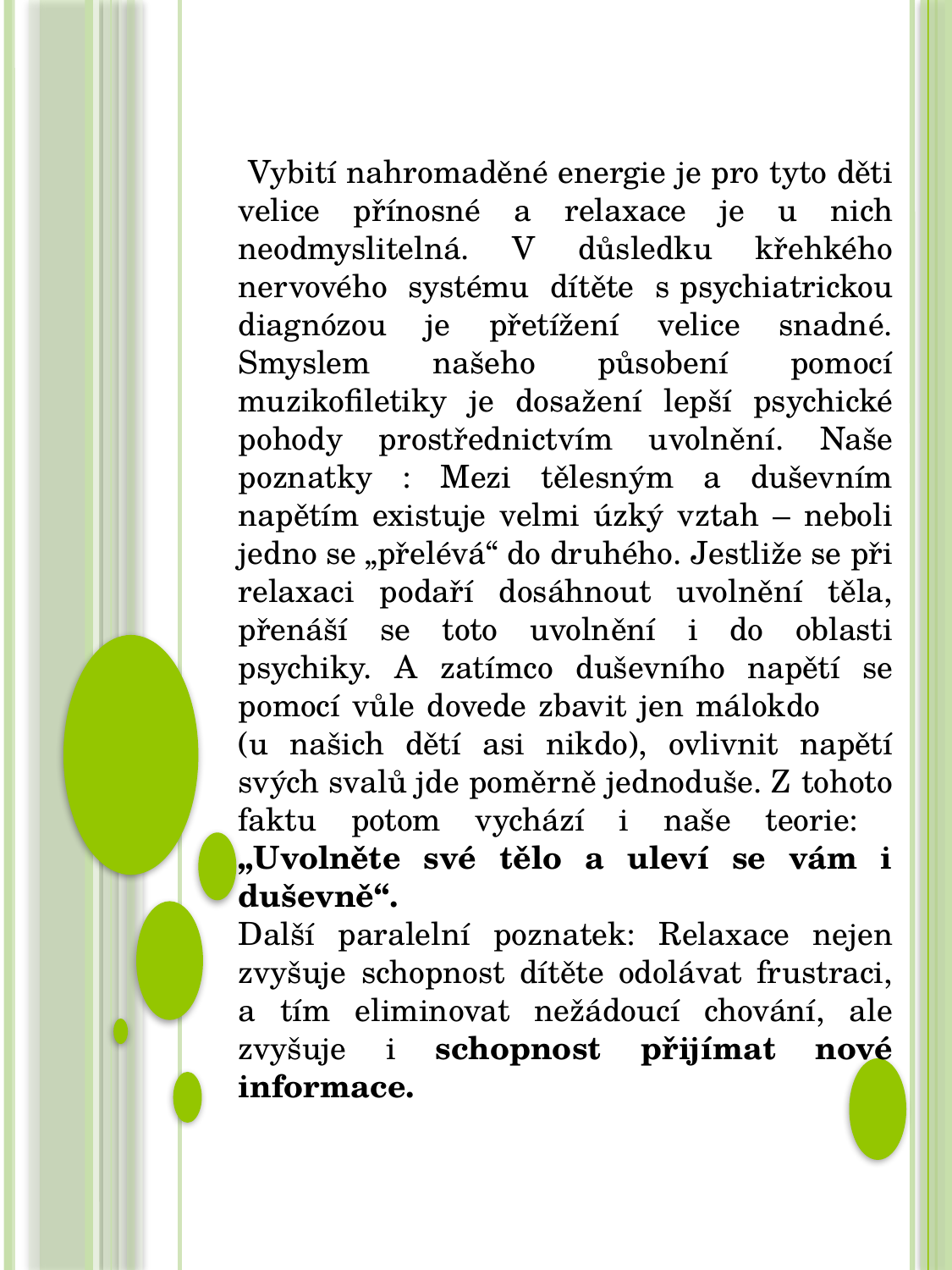

Vybití nahromaděné energie je pro tyto děti velice přínosné a relaxace je u nich neodmyslitelná. V důsledku křehkého nervového systému dítěte s psychiatrickou diagnózou je přetížení velice snadné. Smyslem našeho působení pomocí muzikofiletiky je dosažení lepší psychické pohody prostřednictvím uvolnění. Naše poznatky : Mezi tělesným a duševním napětím existuje velmi úzký vztah – neboli jedno se „přelévá“ do druhého. Jestliže se při relaxaci podaří dosáhnout uvolnění těla, přenáší se toto uvolnění i do oblasti psychiky. A zatímco duševního napětí se pomocí vůle dovede zbavit jen málokdo       (u našich dětí asi nikdo), ovlivnit napětí svých svalů jde poměrně jednoduše. Z tohoto faktu potom vychází i naše teorie:  „Uvolněte své tělo a uleví se vám i duševně“.
Další paralelní poznatek: Relaxace nejen zvyšuje schopnost dítěte odolávat frustraci, a tím eliminovat nežádoucí chování, ale zvyšuje i schopnost přijímat nové informace.